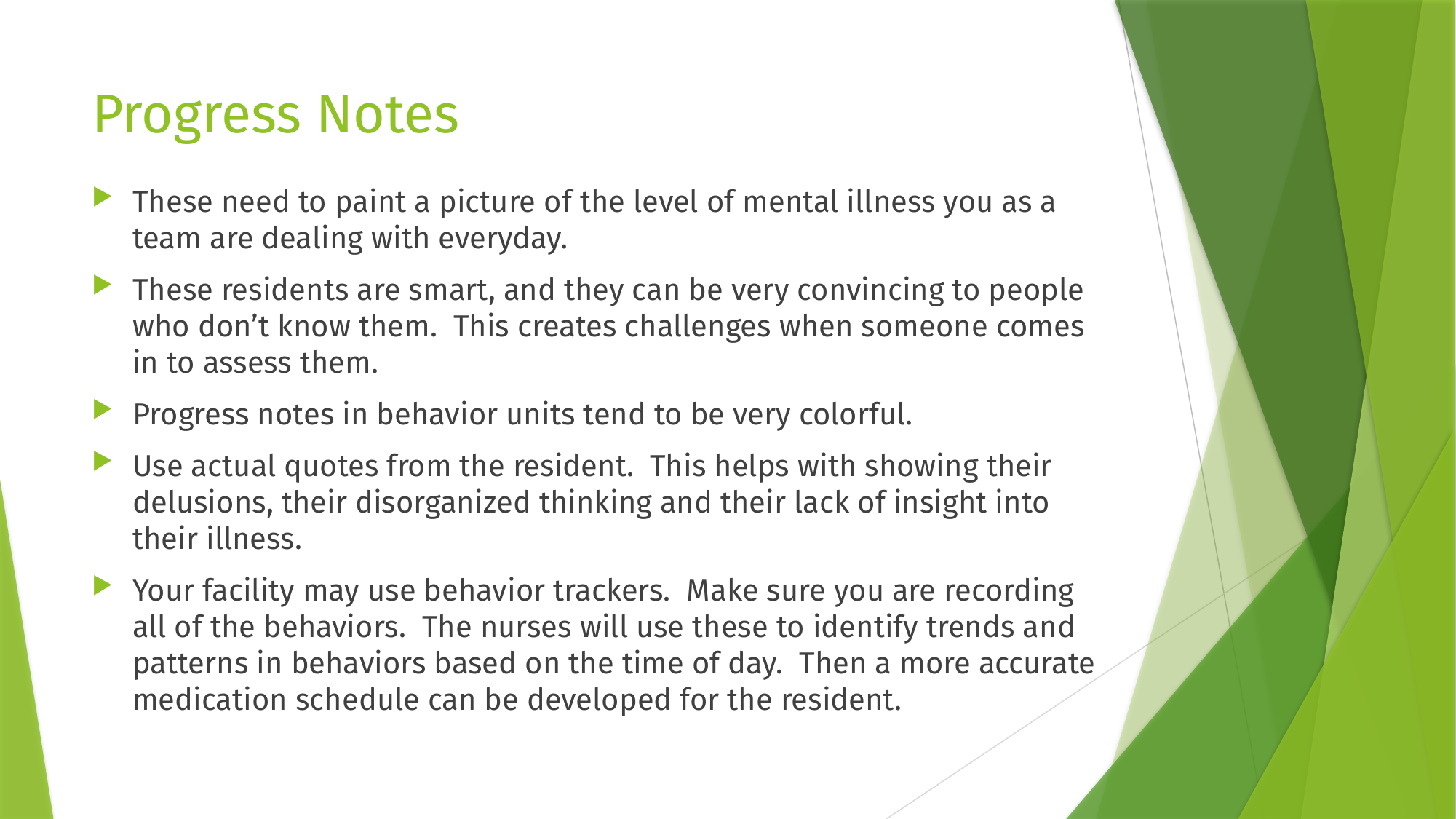

# Progress Notes
These need to paint a picture of the level of mental illness you as a team are dealing with everyday.
These residents are smart, and they can be very convincing to people who don’t know them.  This creates challenges when someone comes in to assess them.
Progress notes in behavior units tend to be very colorful.
Use actual quotes from the resident.  This helps with showing their delusions, their disorganized thinking and their lack of insight into their illness.
Your facility may use behavior trackers.  Make sure you are recording all of the behaviors.  The nurses will use these to identify trends and patterns in behaviors based on the time of day.  Then a more accurate medication schedule can be developed for the resident.